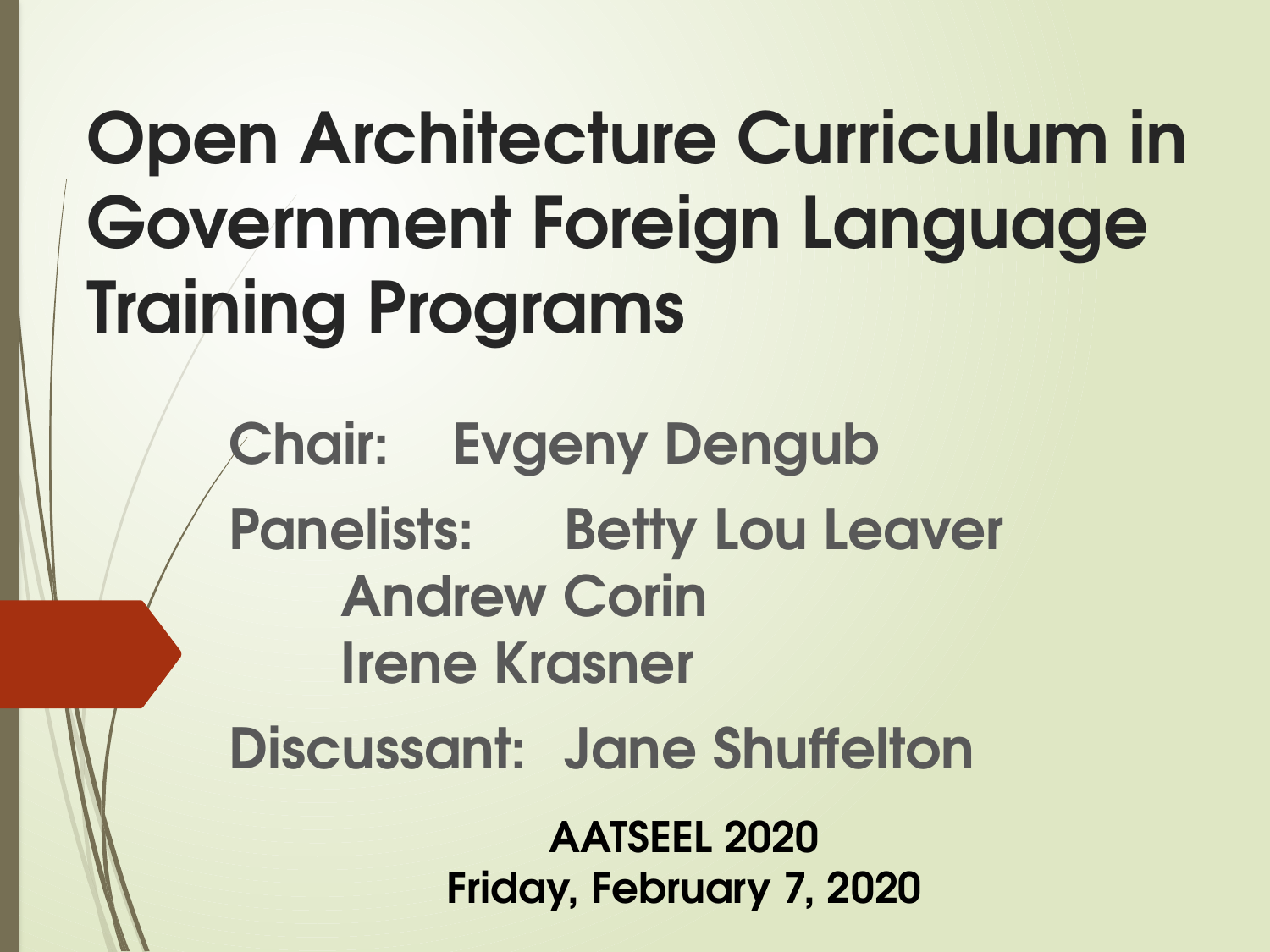

# Open Architecture Curriculum in Government Foreign Language Training Programs
Chair:				Evgeny Dengub
Panelists:		Betty Lou Leaver
						Andrew Corin
						Irene Krasner
Discussant:		Jane Shuffelton
AATSEEL 2020
Friday, February 7, 2020